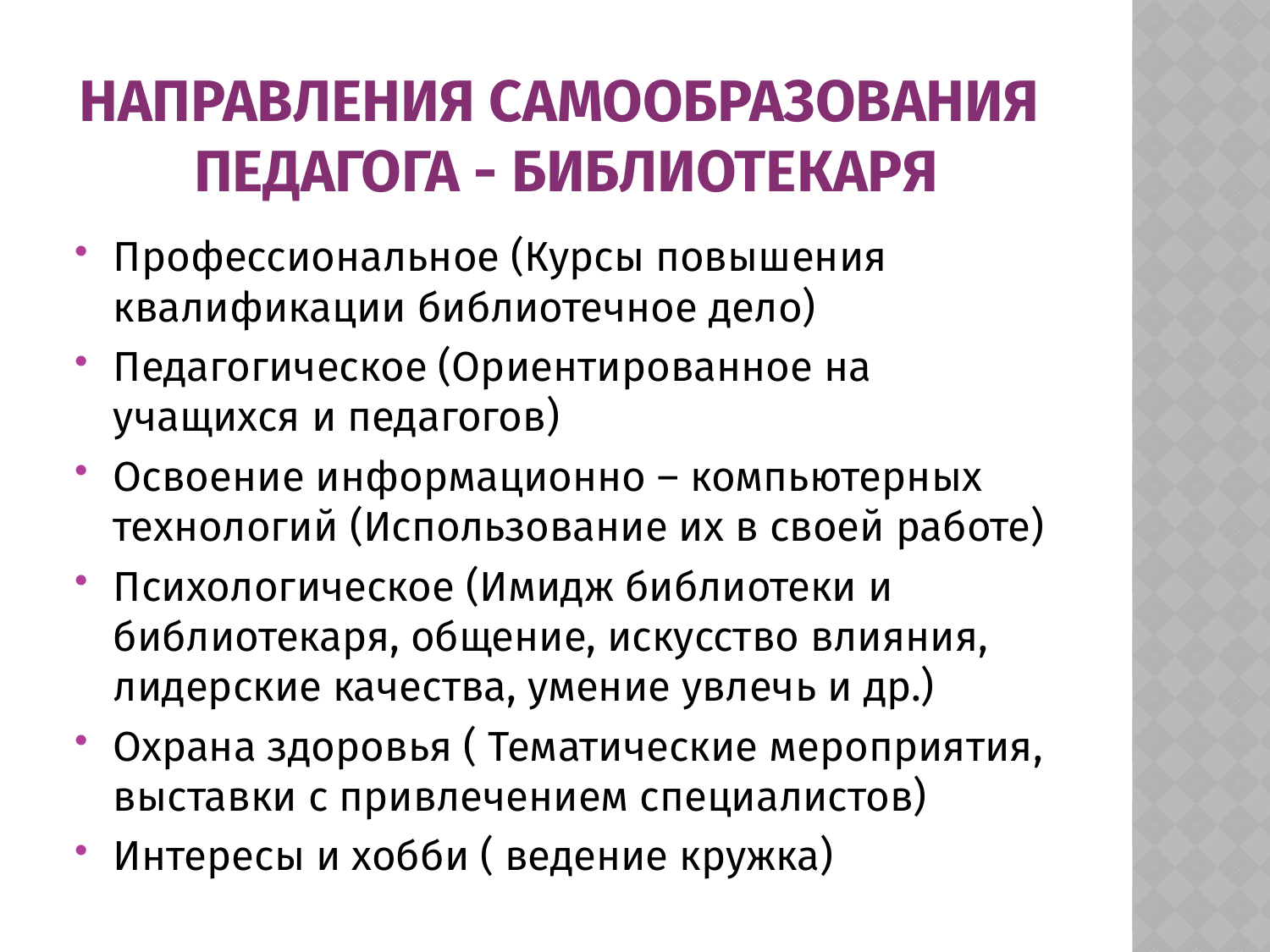

# Направления самообразования педагога - библиотекаря
Профессиональное (Курсы повышения квалификации библиотечное дело)
Педагогическое (Ориентированное на учащихся и педагогов)
Освоение информационно – компьютерных технологий (Использование их в своей работе)
Психологическое (Имидж библиотеки и библиотекаря, общение, искусство влияния, лидерские качества, умение увлечь и др.)
Охрана здоровья ( Тематические мероприятия, выставки с привлечением специалистов)
Интересы и хобби ( ведение кружка)